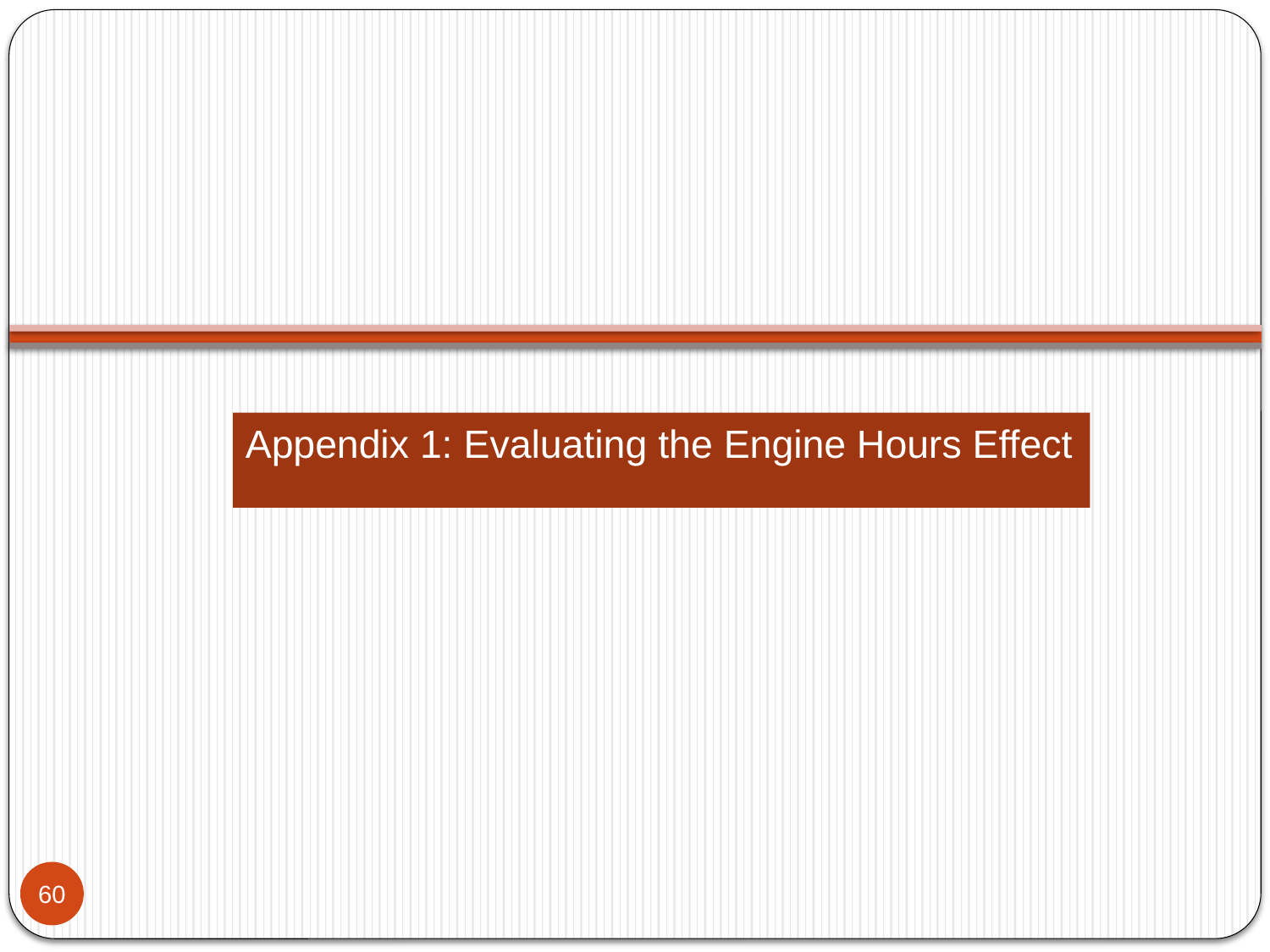

Appendix 1: Evaluating the Engine Hours Effect
60